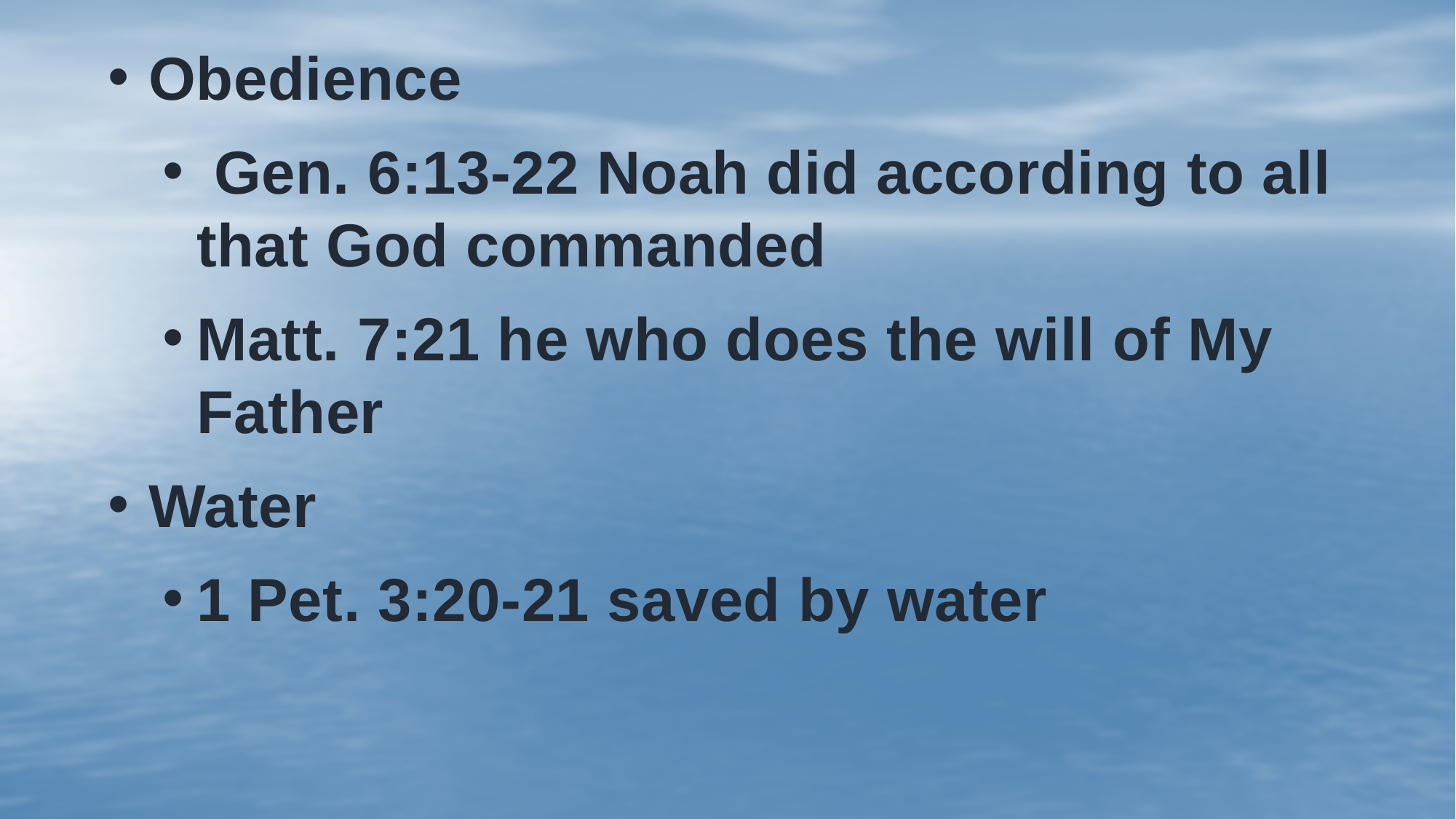

Obedience
 Gen. 6:13-22 Noah did according to all that God commanded
Matt. 7:21 he who does the will of My Father
Water
1 Pet. 3:20-21 saved by water